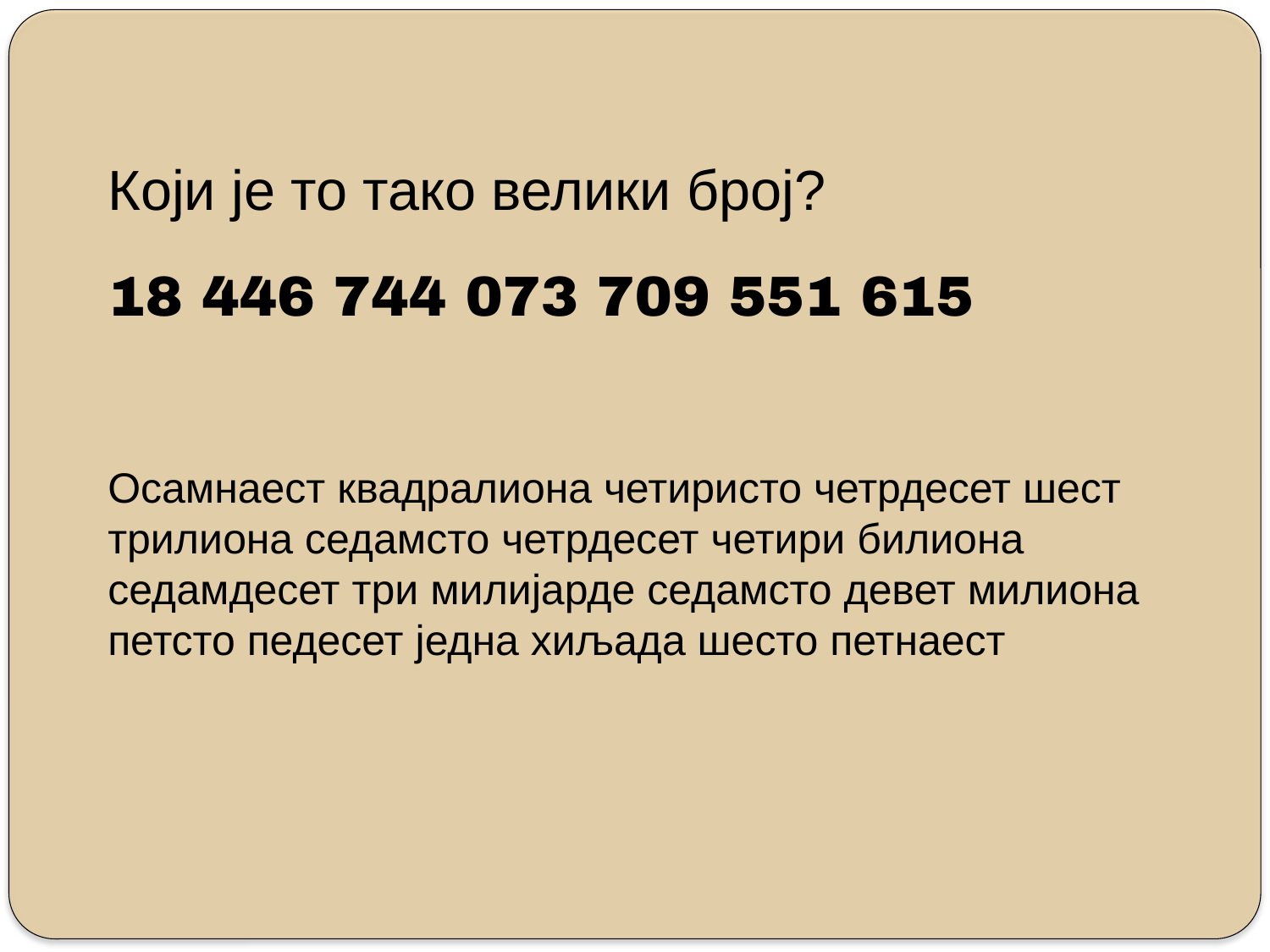

Који је то тако велики број?

18 446 744 073 709 551 615

Осамнаест квадралиона четиристо четрдесет шест трилиона седамсто четрдесет четири билиона седамдесет три милијарде седамсто девет милиона петсто педесет једна хиљада шесто петнаест